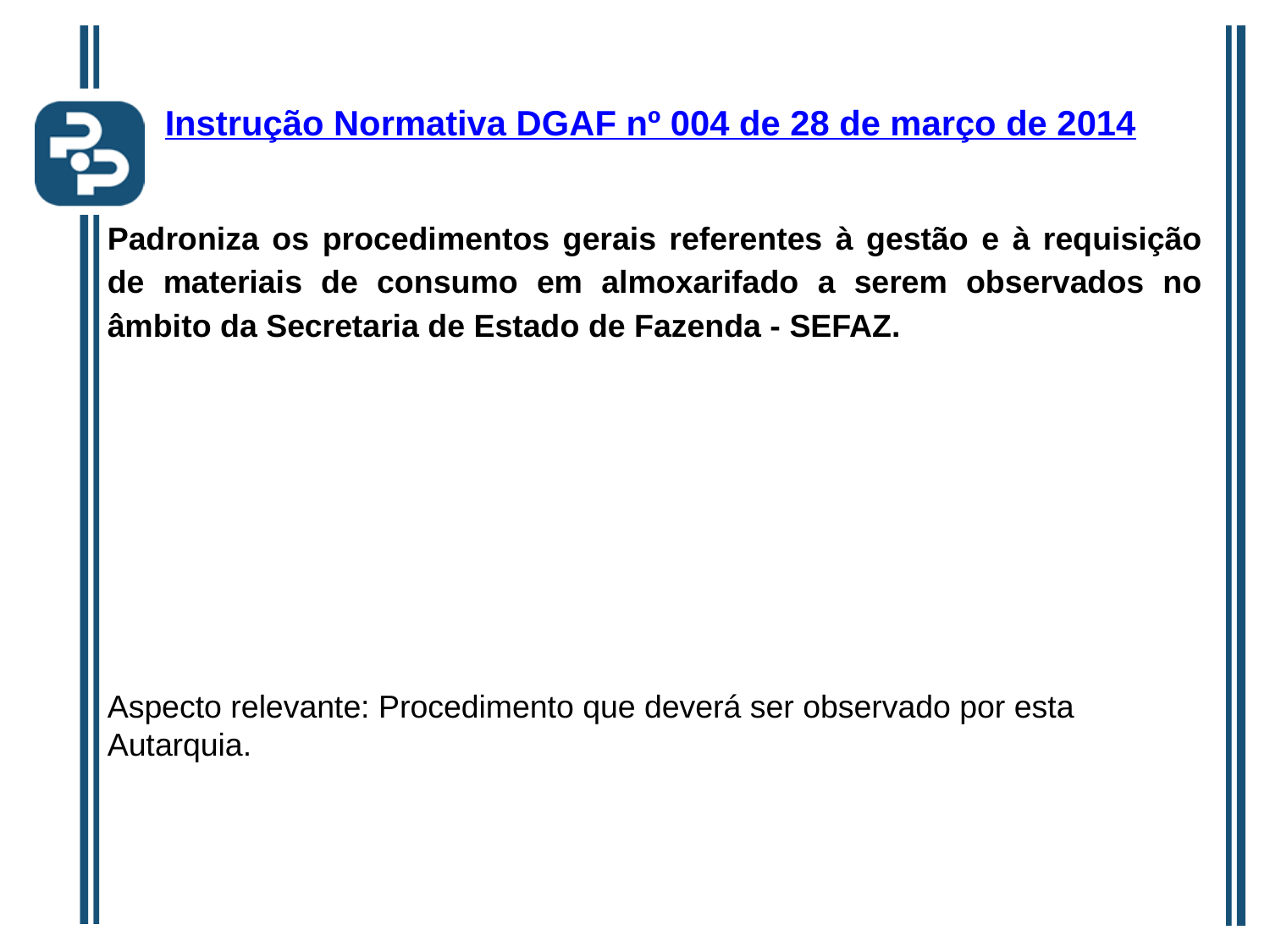

Instrução Normativa DGAF nº 004 de 28 de março de 2014
Padroniza os procedimentos gerais referentes à gestão e à requisição de materiais de consumo em almoxarifado a serem observados no âmbito da Secretaria de Estado de Fazenda - SEFAZ.

Aspecto relevante: Procedimento que deverá ser observado por esta Autarquia.